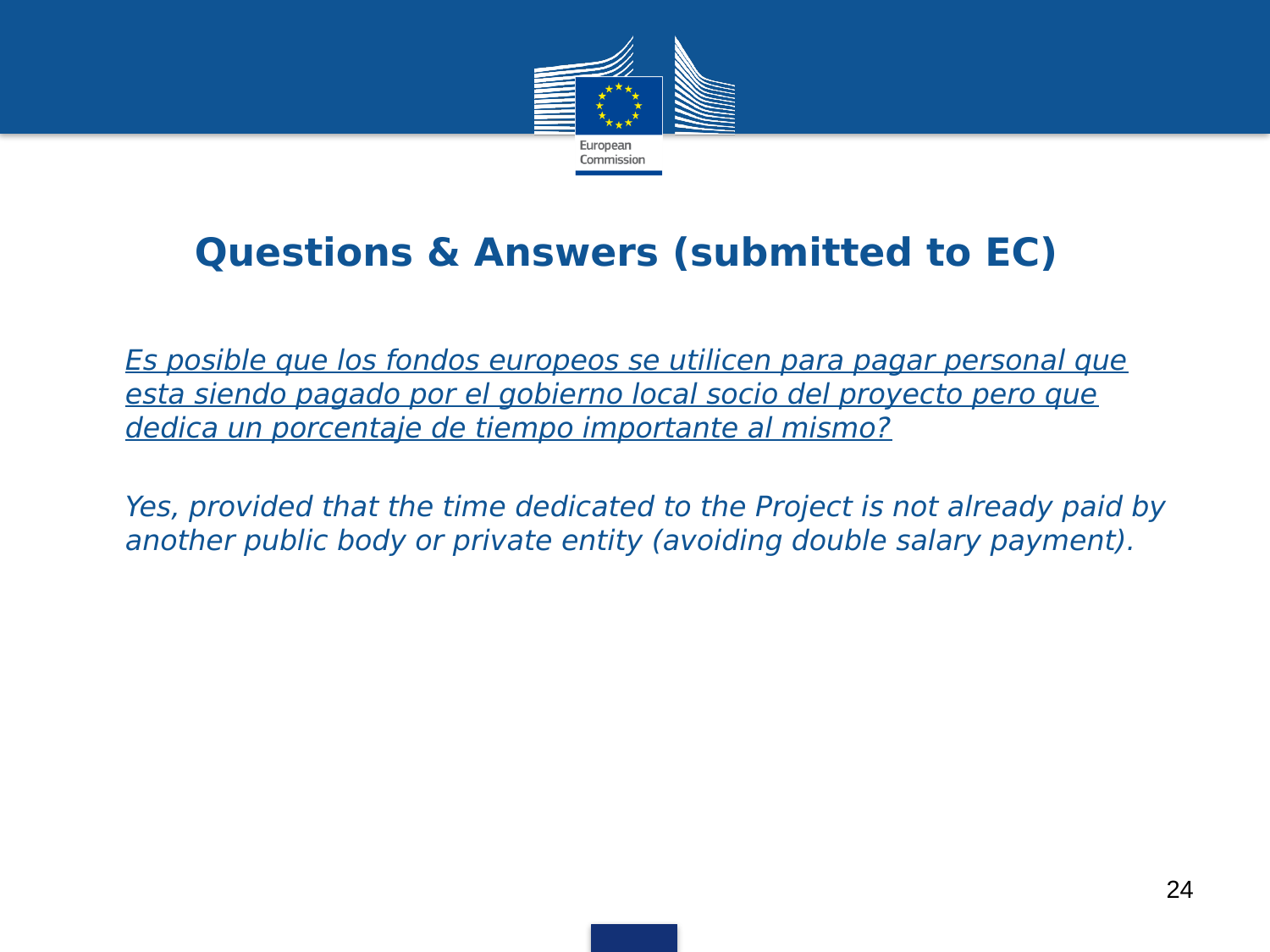

# Questions & Answers (submitted to EC)

Es posible que los fondos europeos se utilicen para pagar personal que esta siendo pagado por el gobierno local socio del proyecto pero que dedica un porcentaje de tiempo importante al mismo?

Yes, provided that the time dedicated to the Project is not already paid by another public body or private entity (avoiding double salary payment).

24